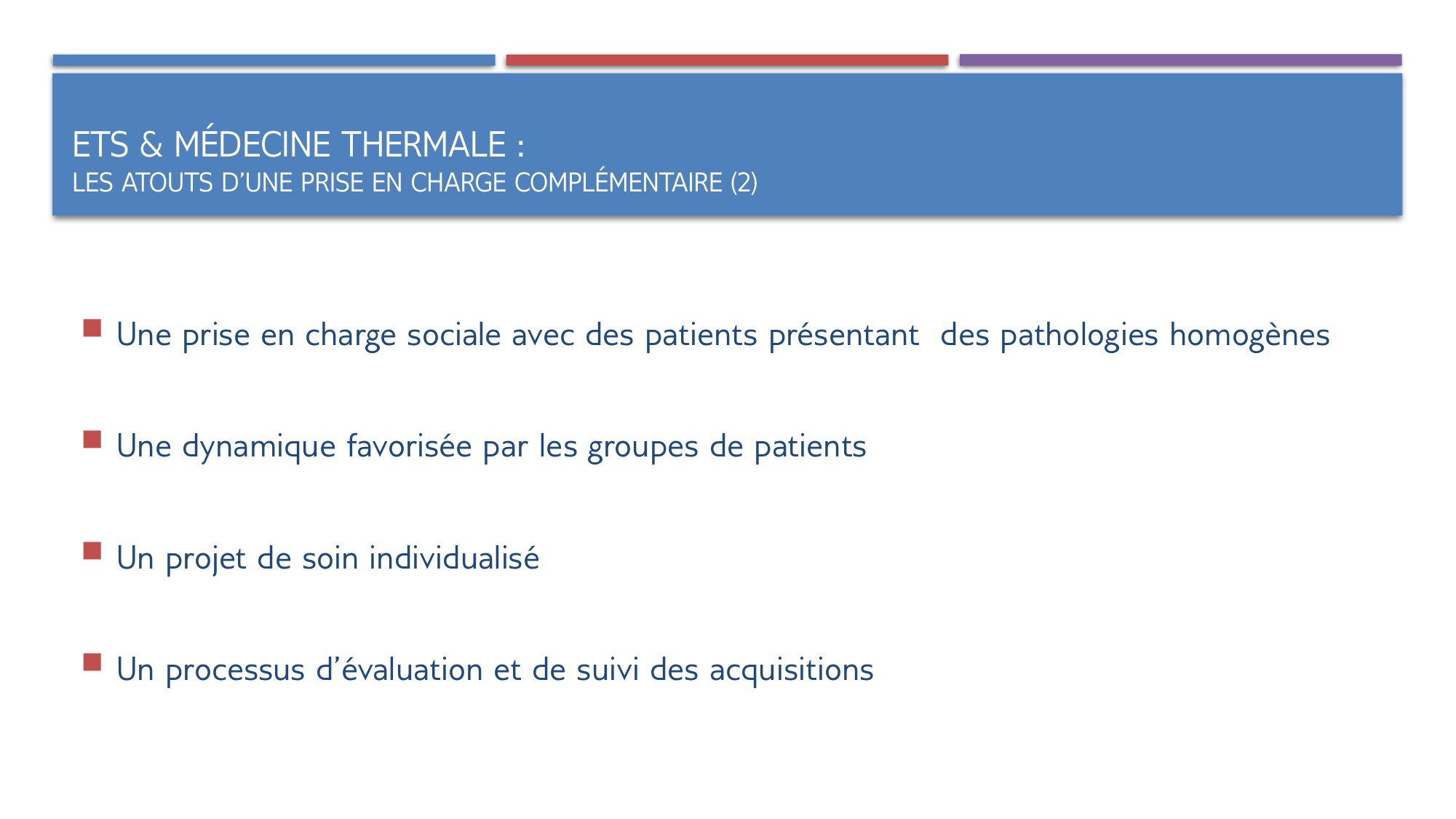

# Ets & médecine thermale : les atouts d’une prise en charge complémentaire (2)

Une prise en charge sociale avec des patients présentant  des pathologies homogènes

Une dynamique favorisée par les groupes de patients

Un projet de soin individualisé

Un processus d’évaluation et de suivi des acquisitions